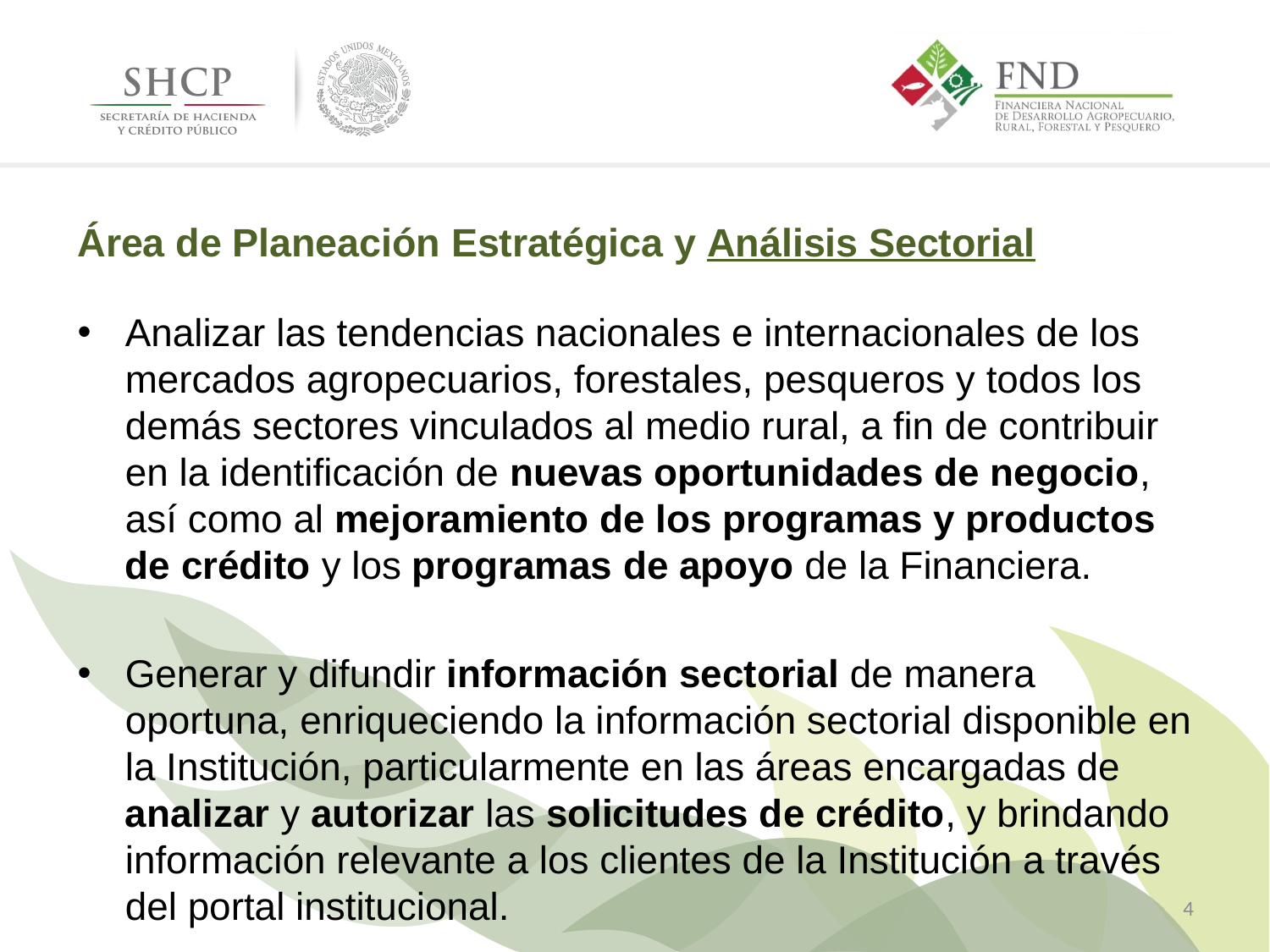

# Área de Planeación Estratégica y Análisis Sectorial
Analizar las tendencias nacionales e internacionales de los mercados agropecuarios, forestales, pesqueros y todos los demás sectores vinculados al medio rural, a fin de contribuir en la identificación de nuevas oportunidades de negocio, así como al mejoramiento de los programas y productos de crédito y los programas de apoyo de la Financiera.

Generar y difundir información sectorial de manera oportuna, enriqueciendo la información sectorial disponible en la Institución, particularmente en las áreas encargadas de analizar y autorizar las solicitudes de crédito, y brindando información relevante a los clientes de la Institución a través del portal institucional.
4